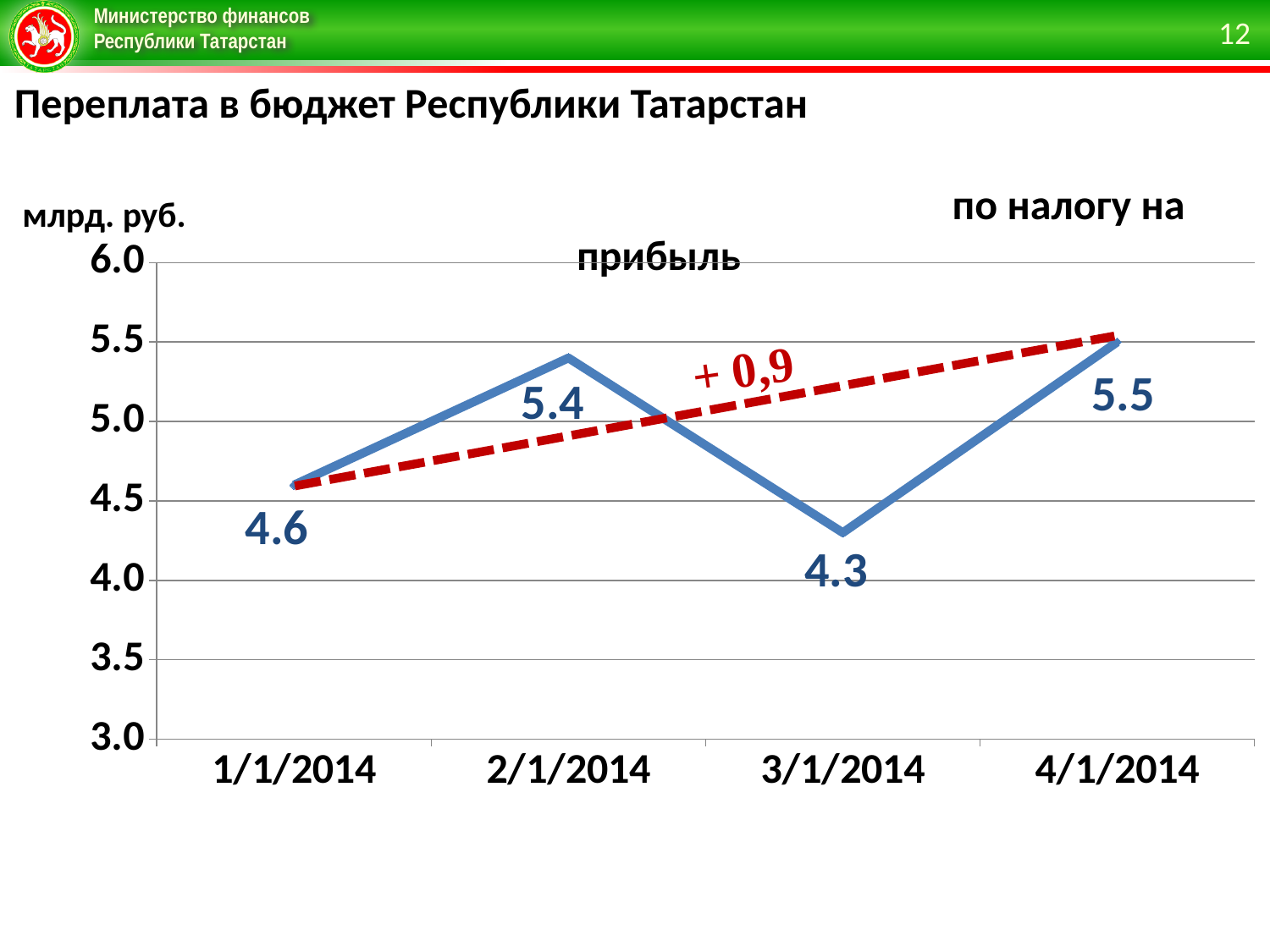

12
Переплата в бюджет Республики Татарстан                                                                                                                                                                                                                                                                    по налогу на прибыль

млрд. руб.

### Chart

| Category | Налог на прибыль |
|---|---|
| 41640 | 4.6 |
| 41671 | 5.4 |
| 41699 | 4.3 |
| 41730 | 5.5 |